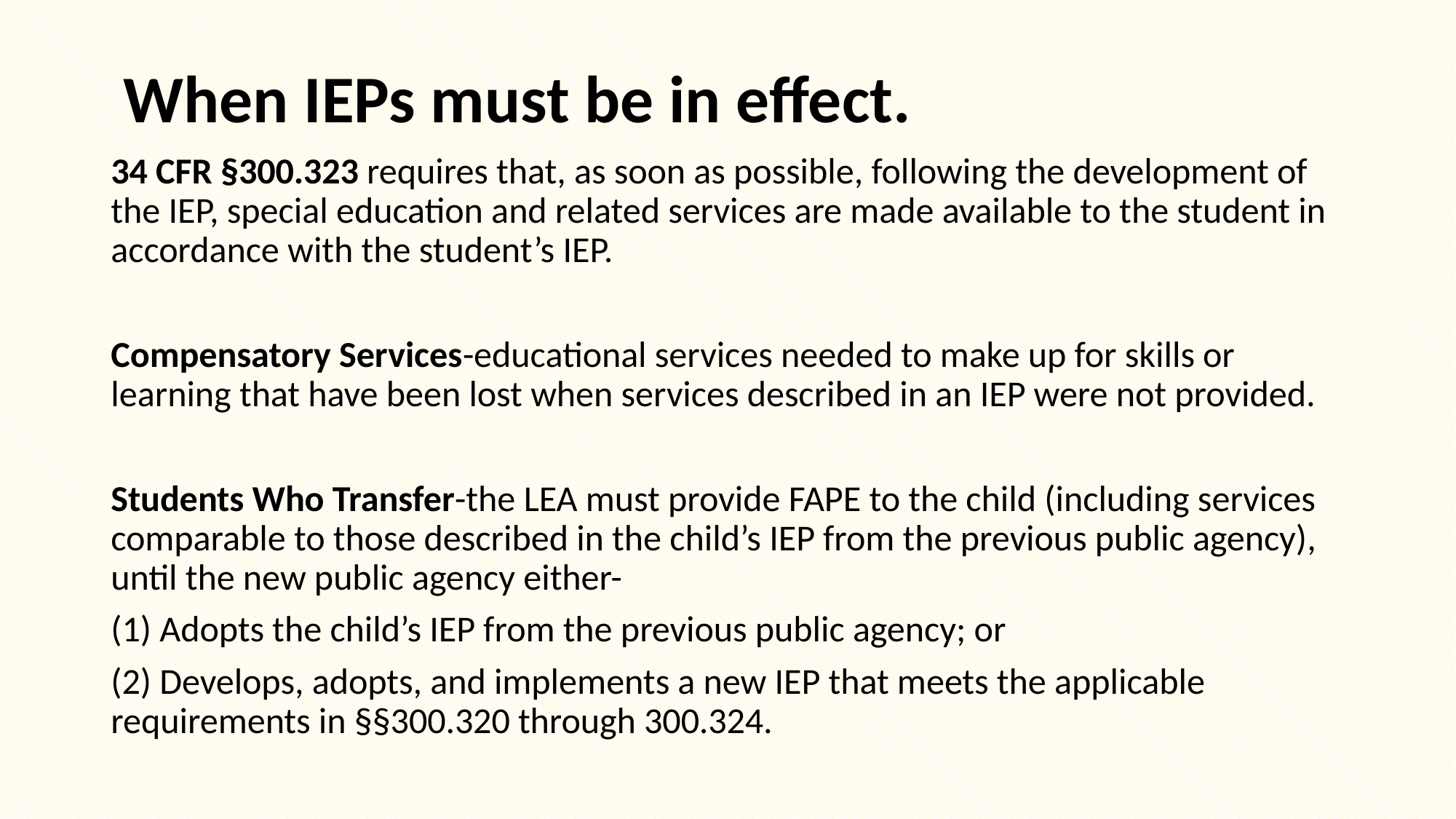

# When IEPs must be in effect.
34 CFR §300.323 requires that, as soon as possible, following the development of the IEP, special education and related services are made available to the student in accordance with the student’s IEP.

Compensatory Services-educational services needed to make up for skills or learning that have been lost when services described in an IEP were not provided.

Students Who Transfer-the LEA must provide FAPE to the child (including services comparable to those described in the child’s IEP from the previous public agency), until the new public agency either-
(1) Adopts the child’s IEP from the previous public agency; or
(2) Develops, adopts, and implements a new IEP that meets the applicable requirements in §§300.320 through 300.324.